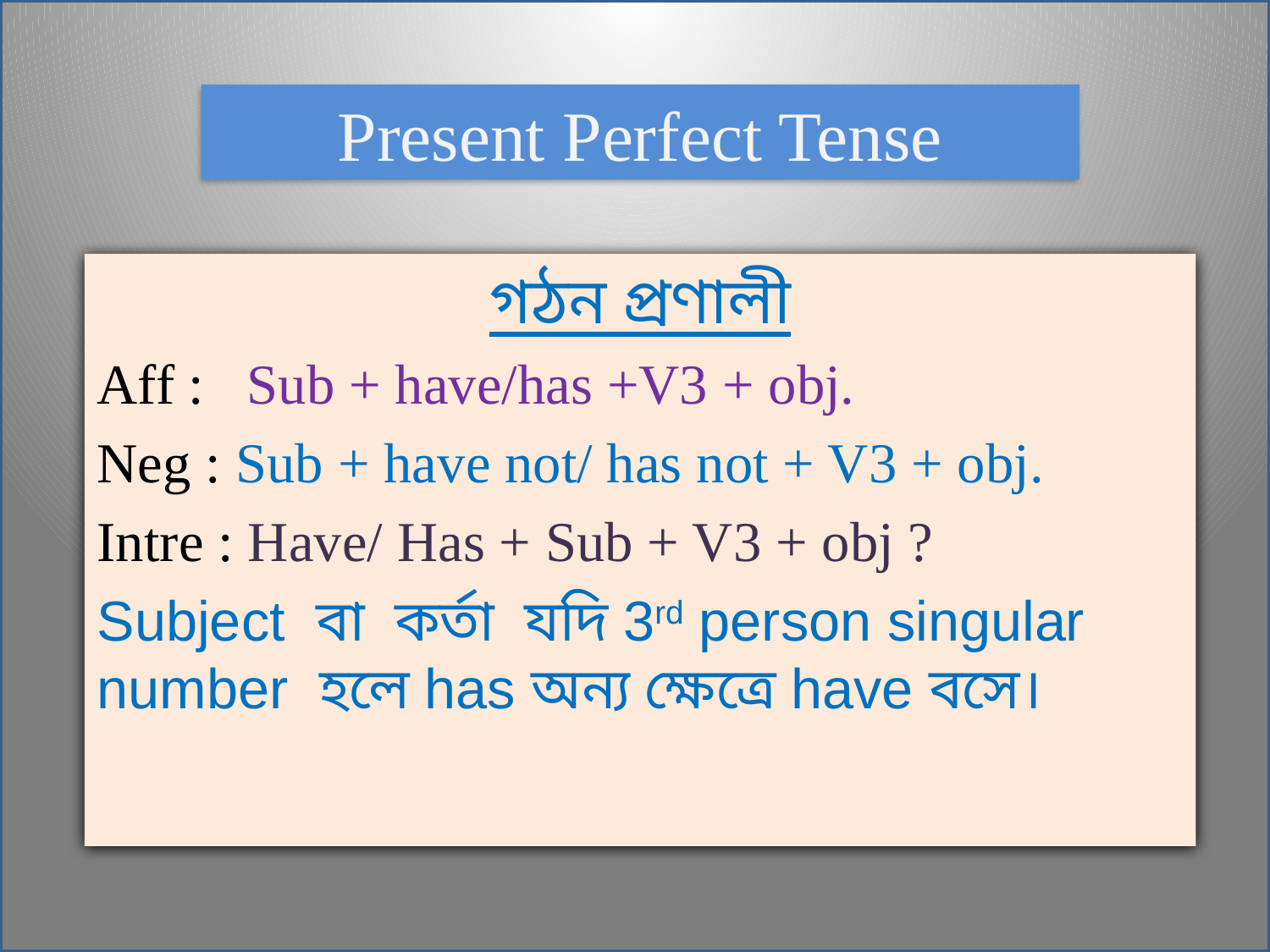

# Present Perfect Tense
গঠন প্রণালী
Aff :   Sub + have/has +V3 + obj.
Neg : Sub + have not/ has not + V3 + obj.
Intre : Have/ Has + Sub + V3 + obj ?
Subject  বা  কর্তা  যদি 3rd person singular number  হলে has অন্য ক্ষেত্রে have বসে।